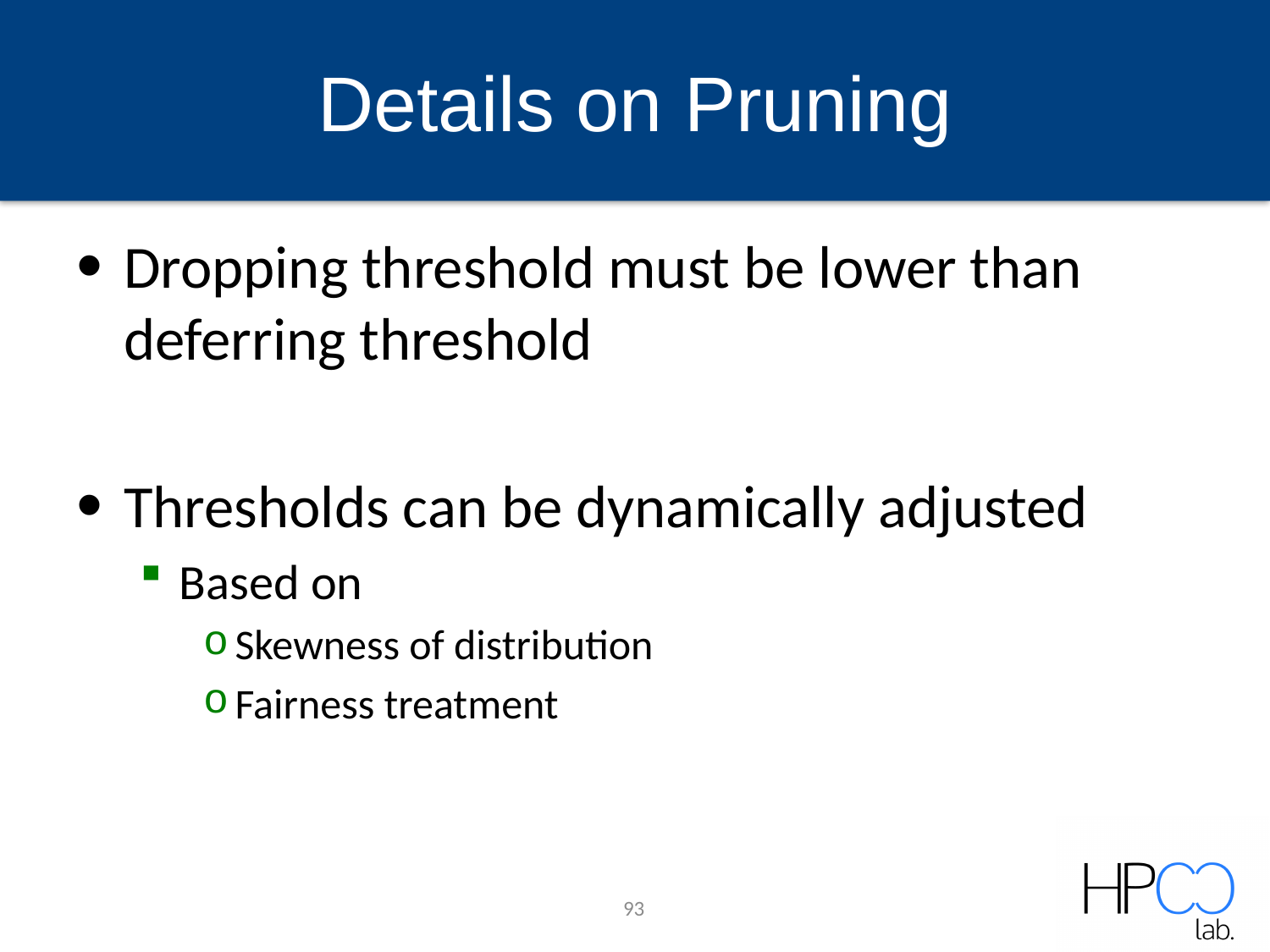

# Details on Pruning
Dropping threshold must be lower than deferring threshold

Thresholds can be dynamically adjusted
Based on
Skewness of distribution
Fairness treatment

93